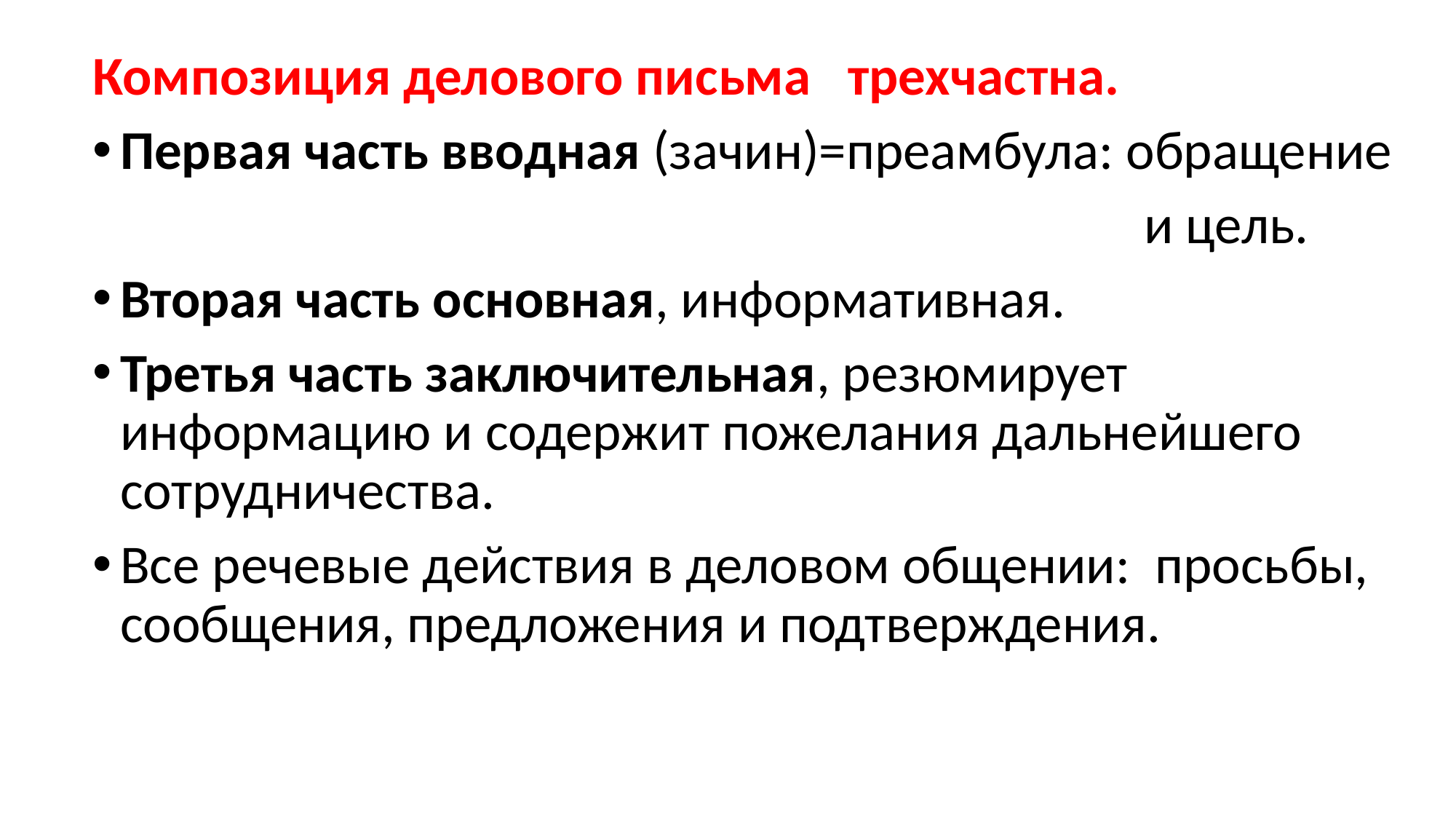

#
Композиция делового письма   трехчастна.
Первая часть вводная (зачин)=преамбула: обращение
                                                                                     и цель.
Вторая часть основная, информативная.
Третья часть заключительная, резюмирует информацию и содержит пожелания дальнейшего сотрудничества.
Все речевые действия в деловом общении:  просьбы, сообщения, предложения и подтверждения.